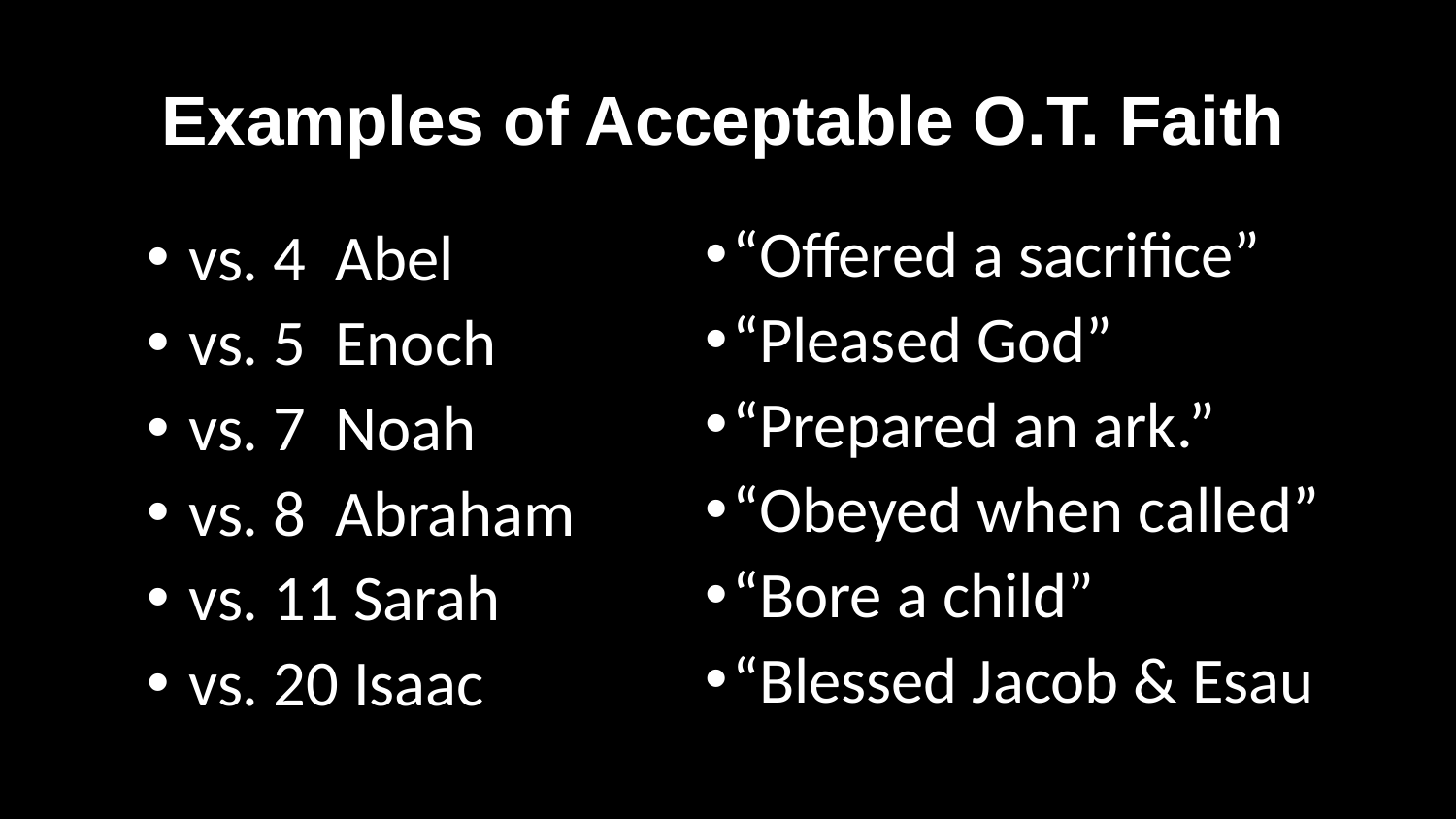

# Examples of Acceptable O.T. Faith
“Offered a sacrifice”
“Pleased God”
“Prepared an ark.”
“Obeyed when called”
“Bore a child”
“Blessed Jacob & Esau
 vs. 4  Abel
 vs. 5  Enoch
 vs. 7  Noah
 vs. 8  Abraham
 vs. 11 Sarah
 vs. 20 Isaac